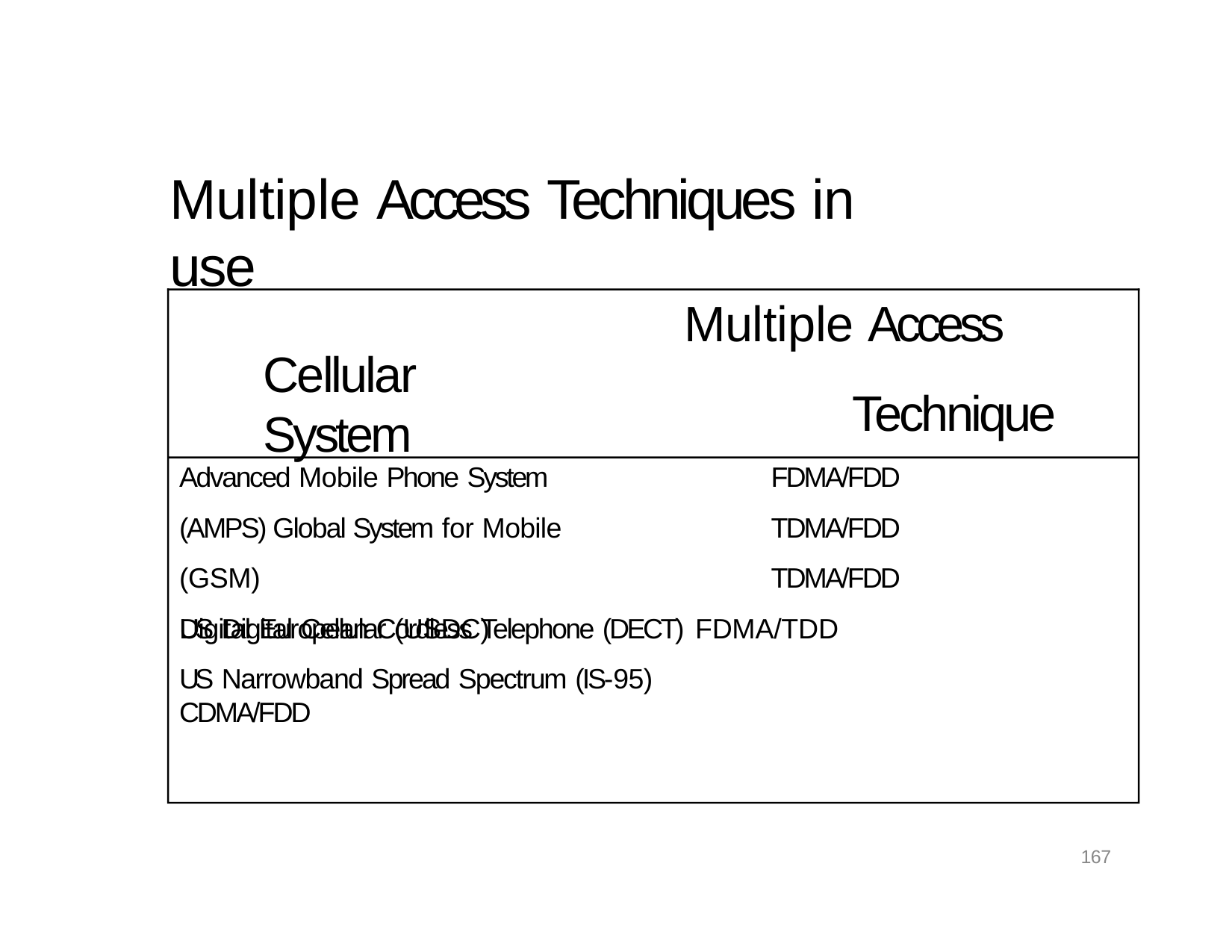

# Multiple Access Techniques in use
Multiple Access
Technique

Cellular System
Advanced Mobile Phone System (AMPS) Global System for Mobile (GSM)
US Digital Cellular (USDC)
FDMA/FDD TDMA/FDD TDMA/FDD
Digital European Cordless Telephone (DECT) FDMA/TDD
US Narrowband Spread Spectrum (IS-95)	CDMA/FDD
167